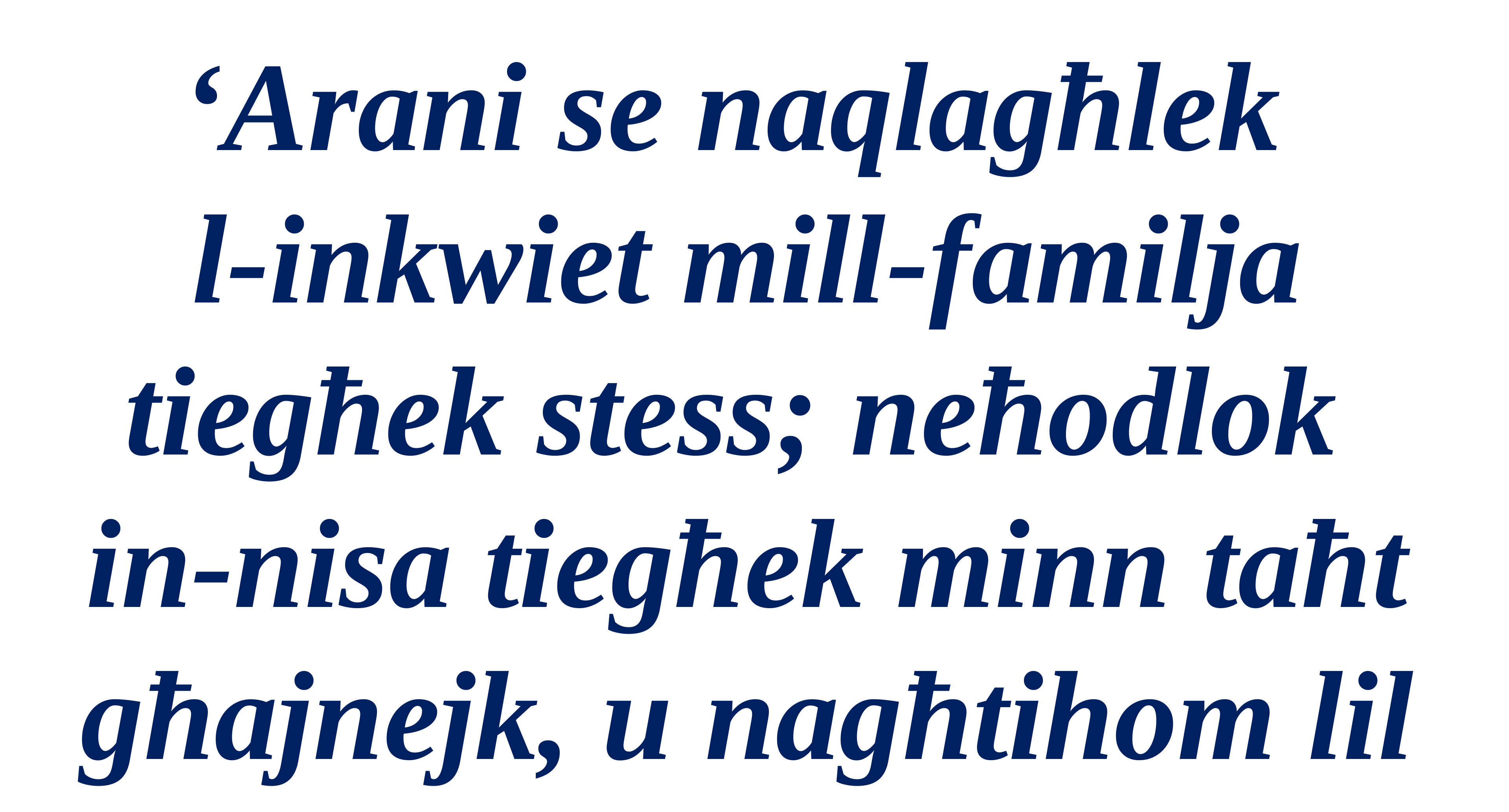

‘Arani se naqlagħlek
l-inkwiet mill-familja
tiegħek stess; neħodlok
in-nisa tiegħek minn taħt għajnejk, u nagħtihom lil